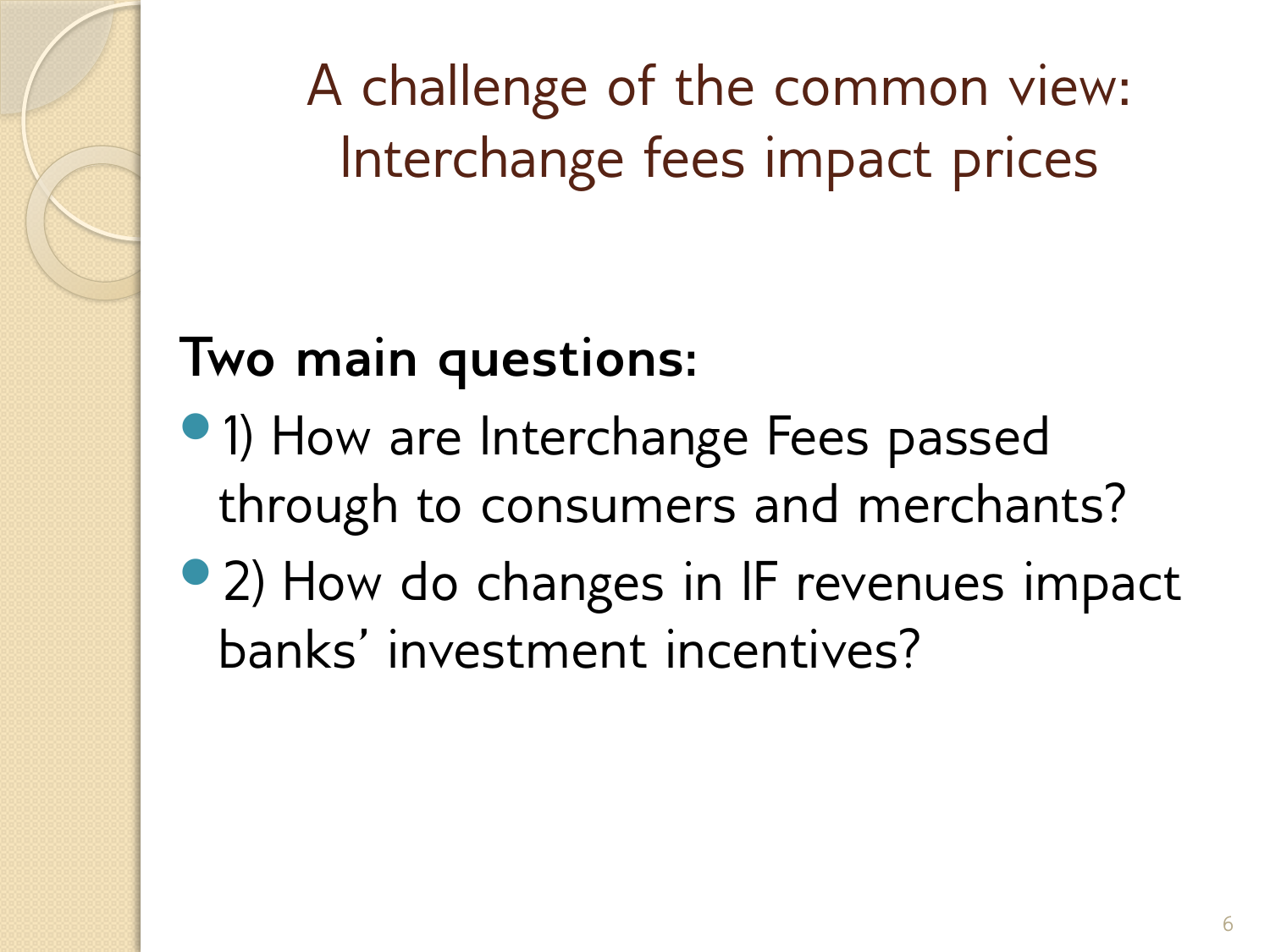

# A challenge of the common view: Interchange fees impact prices

Two main questions:
1) How are Interchange Fees passed through to consumers and merchants?
2) How do changes in IF revenues impact banks’ investment incentives?
6